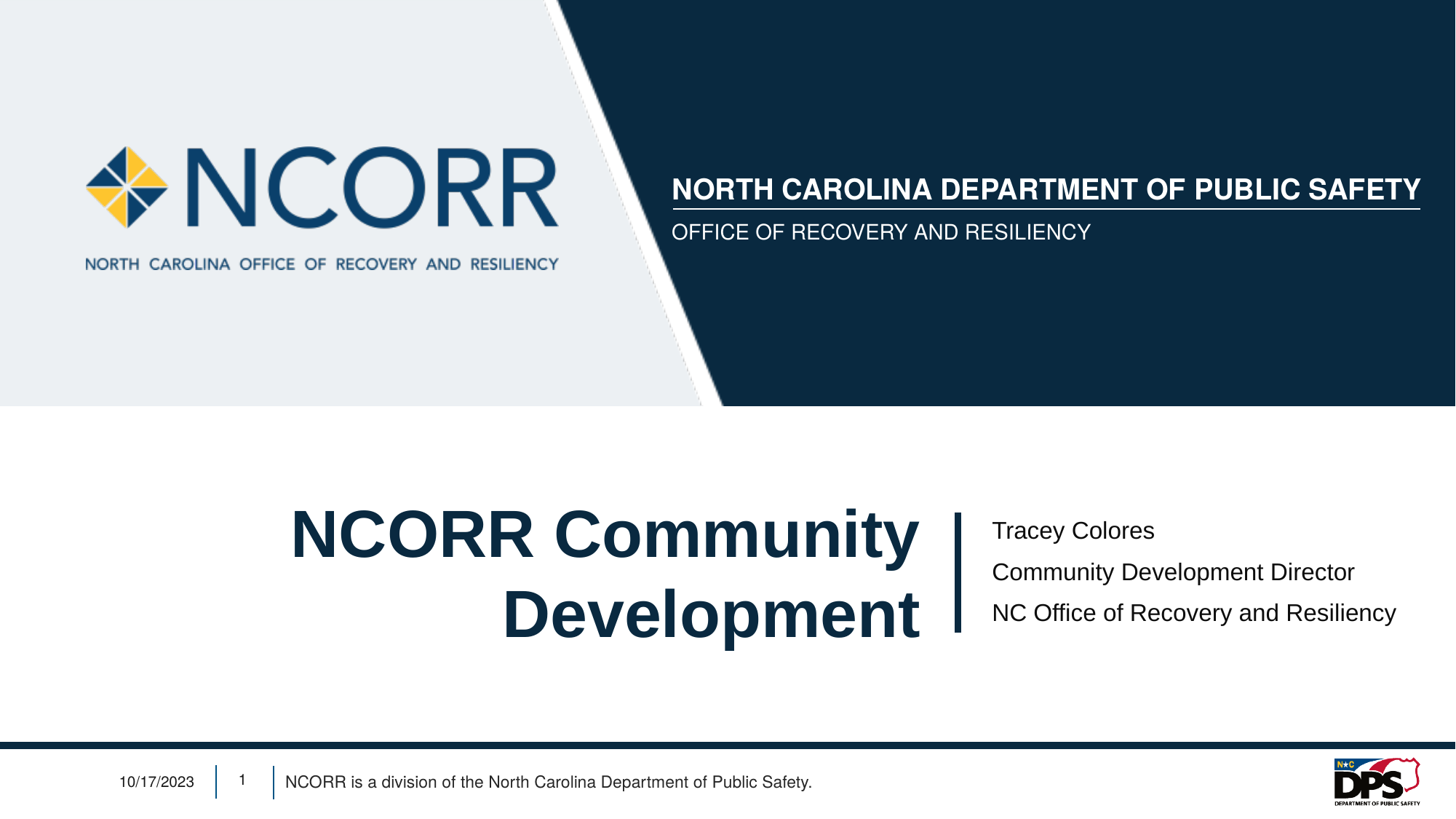

NCORR Community Development
Tracey Colores
Community Development Director
NC Office of Recovery and Resiliency
10/17/2023
1